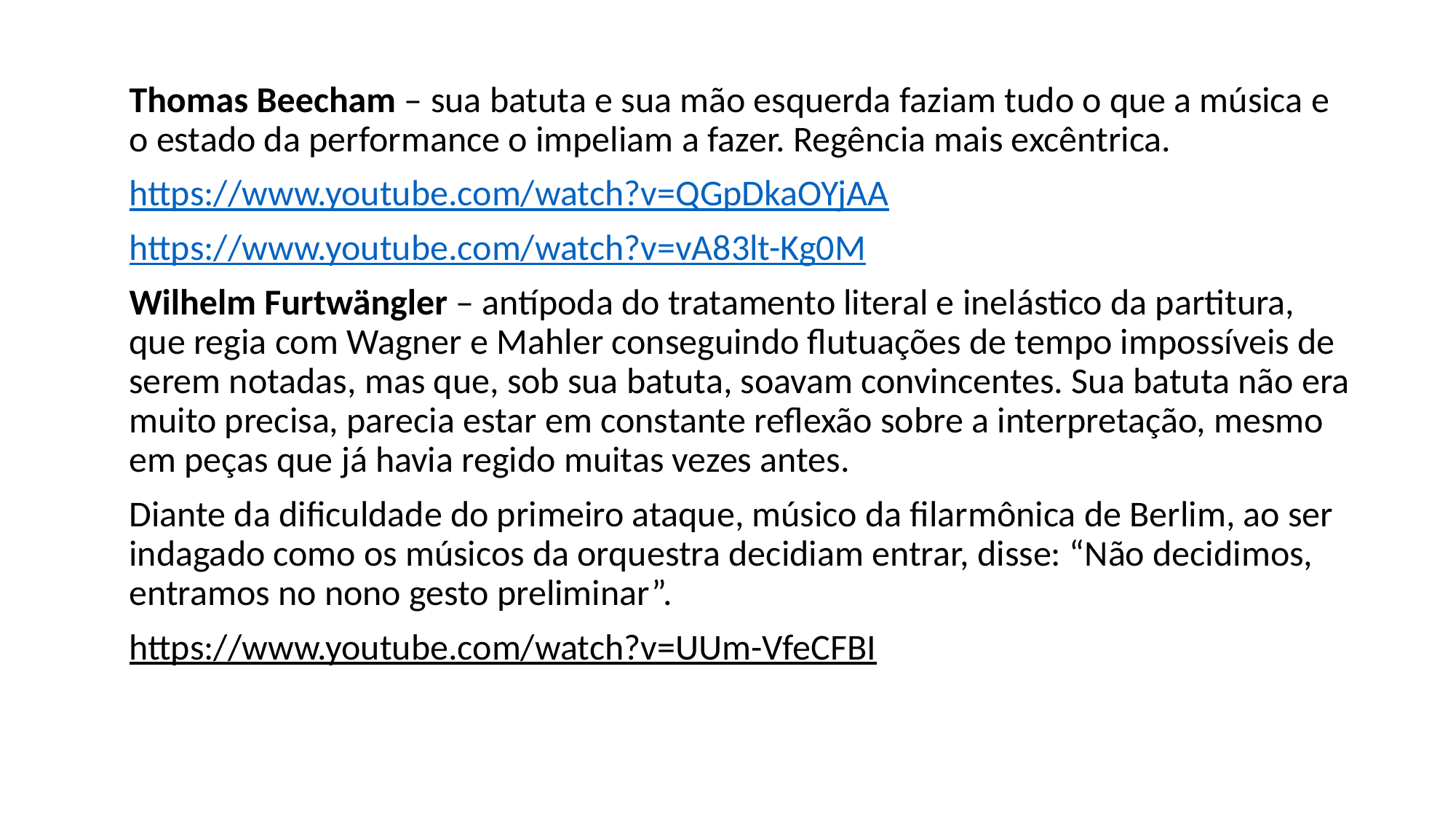

Thomas Beecham – sua batuta e sua mão esquerda faziam tudo o que a música e o estado da performance o impeliam a fazer. Regência mais excêntrica.
https://www.youtube.com/watch?v=QGpDkaOYjAA
https://www.youtube.com/watch?v=vA83lt-Kg0M
Wilhelm Furtwängler – antípoda do tratamento literal e inelástico da partitura, que regia com Wagner e Mahler conseguindo flutuações de tempo impossíveis de serem notadas, mas que, sob sua batuta, soavam convincentes. Sua batuta não era muito precisa, parecia estar em constante reflexão sobre a interpretação, mesmo em peças que já havia regido muitas vezes antes.
Diante da dificuldade do primeiro ataque, músico da filarmônica de Berlim, ao ser indagado como os músicos da orquestra decidiam entrar, disse: “Não decidimos, entramos no nono gesto preliminar”.
https://www.youtube.com/watch?v=UUm-VfeCFBI